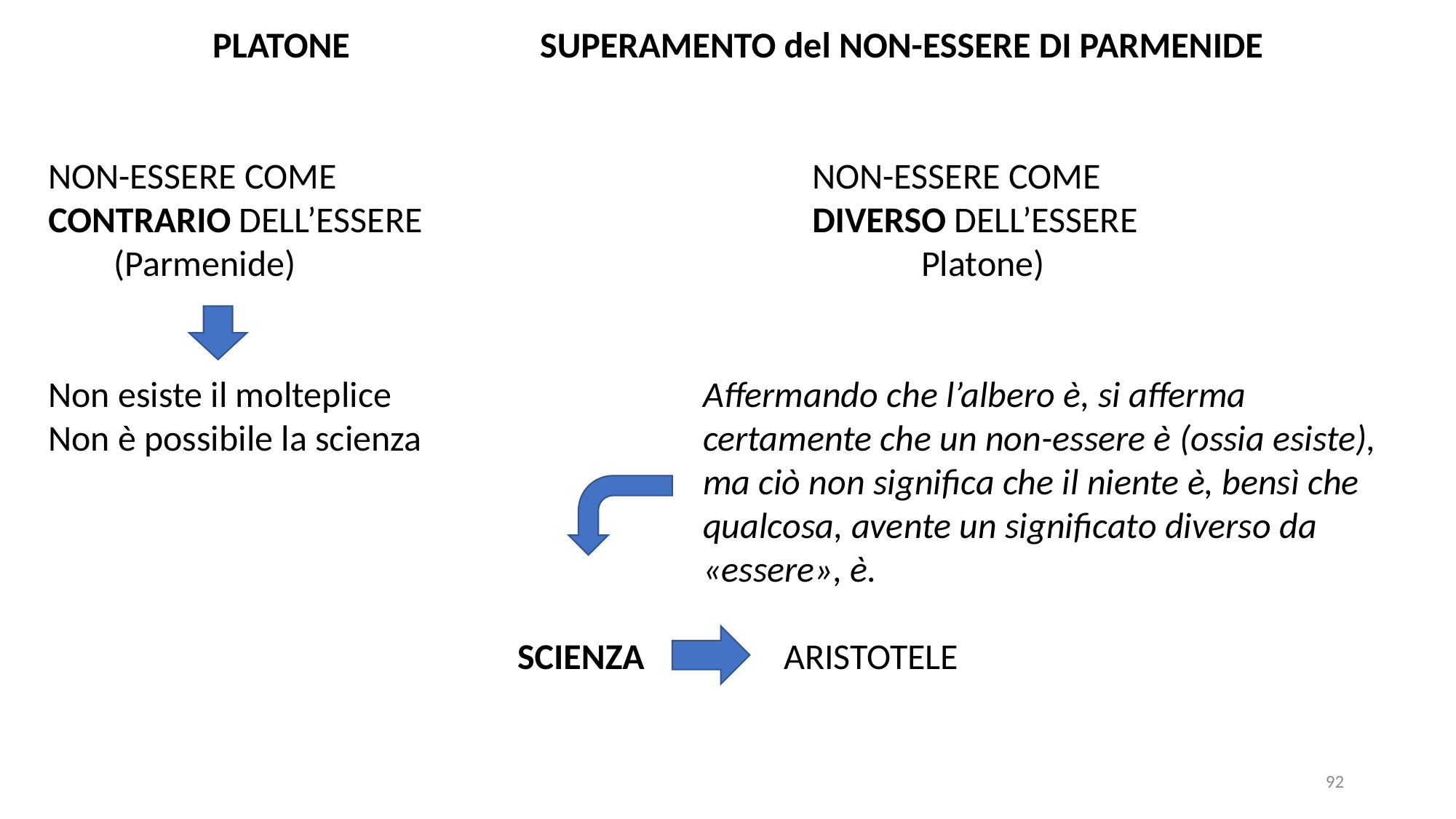

PLATONE		SUPERAMENTO del NON-ESSERE DI PARMENIDE

NON-ESSERE COME 					NON-ESSERE COME
CONTRARIO DELL’ESSERE				DIVERSO DELL’ESSERE
        (Parmenide)						Platone)

Non esiste il molteplice			Affermando che l’albero è, si afferma
Non è possibile la scienza			certamente che un non-essere è (ossia esiste), 						ma ciò non significa che il niente è, bensì che
						qualcosa, avente un significato diverso da 							«essere», è.

SCIENZA                 ARISTOTELE

92